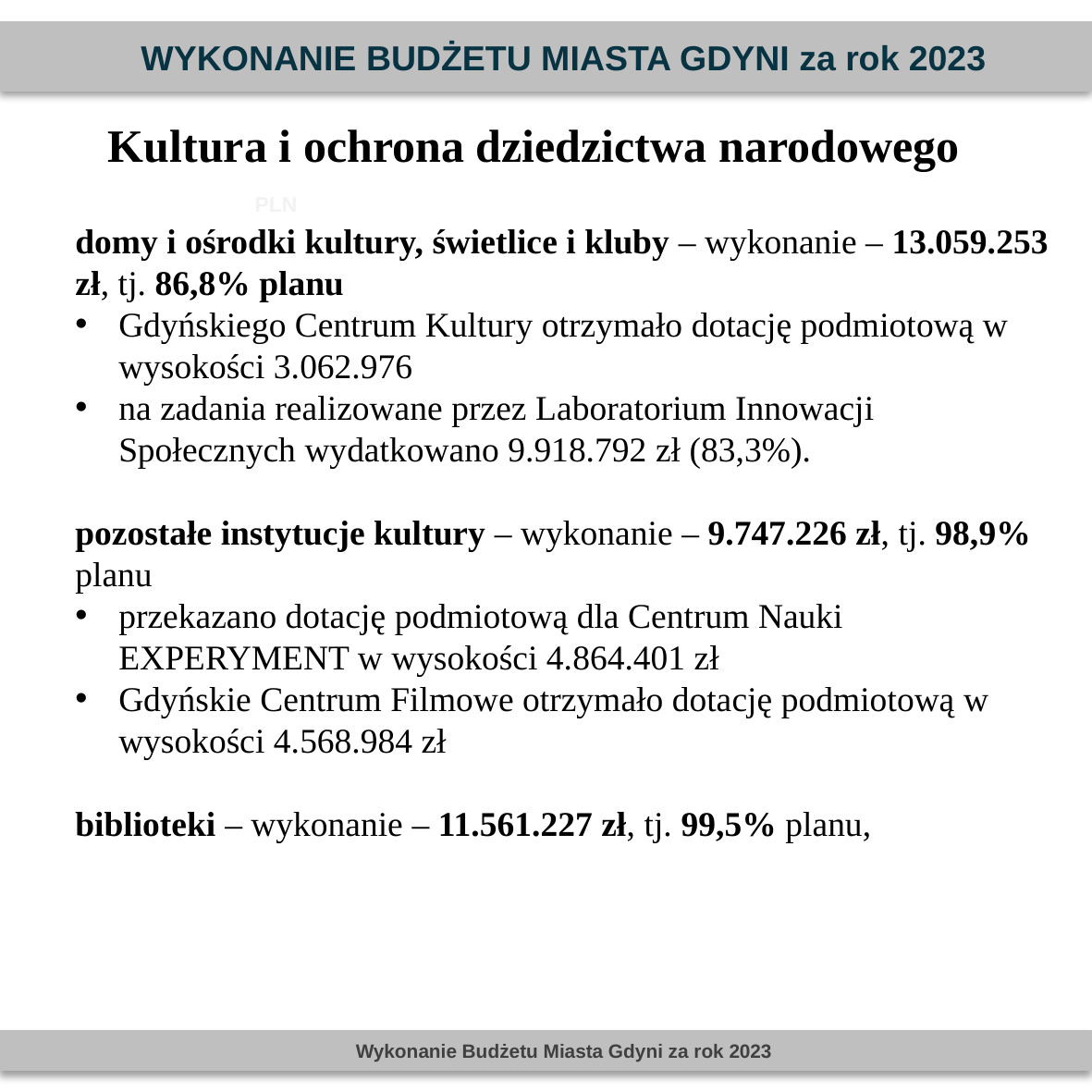

WYKONANIE BUDŻETU MIASTA GDYNI za rok 2023
Kultura i ochrona dziedzictwa narodowego
PLN
domy i ośrodki kultury, świetlice i kluby – wykonanie – 13.059.253 zł, tj. 86,8% planu
Gdyńskiego Centrum Kultury otrzymało dotację podmiotową w wysokości 3.062.976
na zadania realizowane przez Laboratorium Innowacji Społecznych wydatkowano 9.918.792 zł (83,3%).

pozostałe instytucje kultury – wykonanie – 9.747.226 zł, tj. 98,9% planu
przekazano dotację podmiotową dla Centrum Nauki EXPERYMENT w wysokości 4.864.401 zł
Gdyńskie Centrum Filmowe otrzymało dotację podmiotową w wysokości 4.568.984 zł

biblioteki – wykonanie – 11.561.227 zł, tj. 99,5% planu,

Wykonanie Budżetu Miasta Gdyni za rok 2023